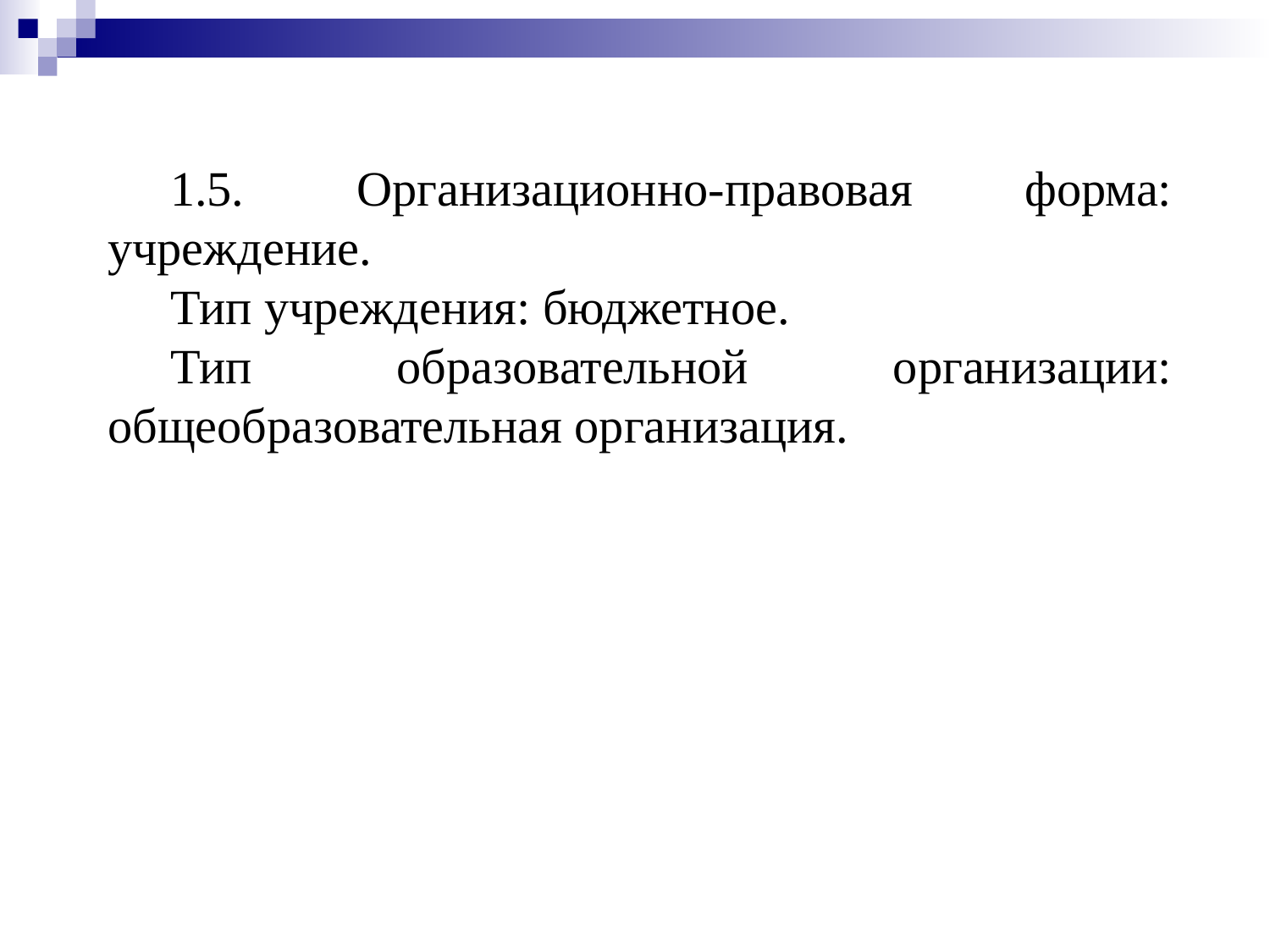

1.5. Организационно-правовая форма: учреждение.
Тип учреждения: бюджетное.
Тип образовательной организации: общеобразовательная организация.